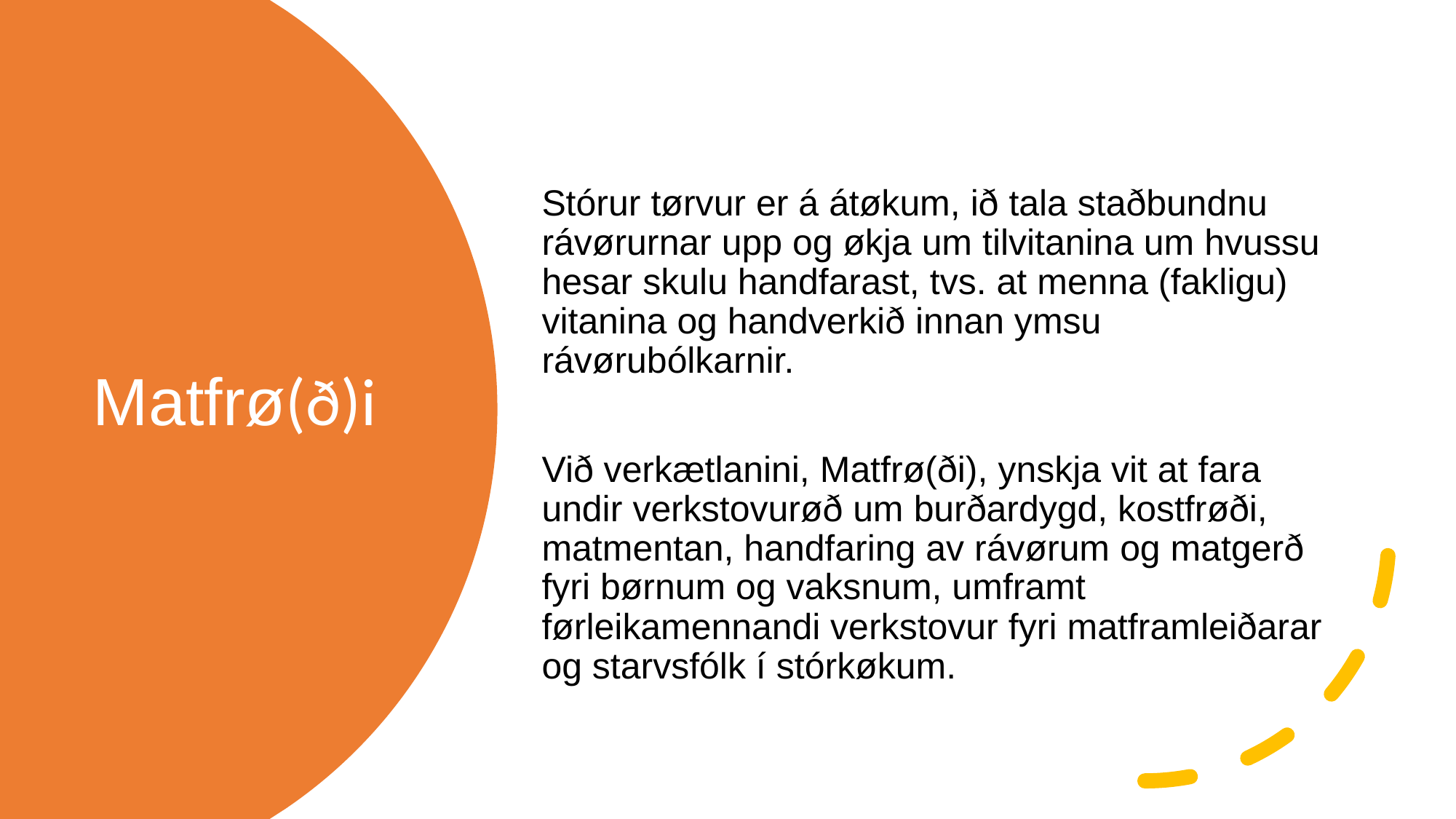

Stórur tørvur er á átøkum, ið tala staðbundnu rávørurnar upp og økja um tilvitanina um hvussu hesar skulu handfarast, tvs. at menna (fakligu) vitanina og handverkið innan ymsu rávørubólkarnir.

Við verkætlanini, Matfrø(ði), ynskja vit at fara undir verkstovurøð um burðardygd, kostfrøði, matmentan, handfaring av rávørum og matgerð fyri børnum og vaksnum, umframt førleikamennandi verkstovur fyri matframleiðarar og starvsfólk í stórkøkum.
# Matfrø(ð)i